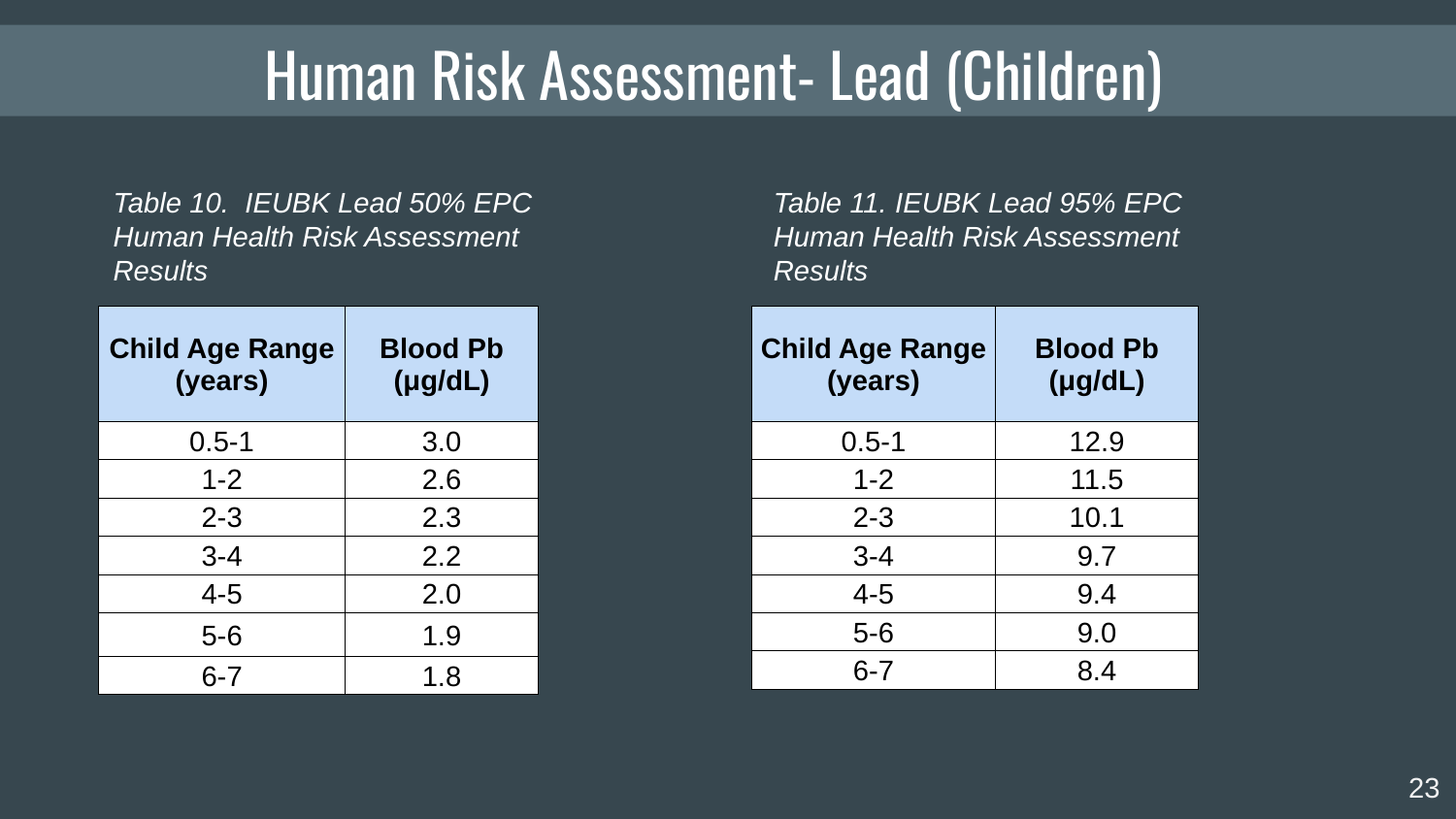

# Human Risk Assessment- Lead (Children)

Table 10.  IEUBK Lead 50% EPC Human Health Risk Assessment Results

Table 11. IEUBK Lead 95% EPC Human Health Risk Assessment Results

| Child Age Range (years) | Blood Pb (μg/dL) |
| --- | --- |
| 0.5-1 | 3.0 |
| 1-2 | 2.6 |
| 2-3 | 2.3 |
| 3-4 | 2.2 |
| 4-5 | 2.0 |
| 5-6 | 1.9 |
| 6-7 | 1.8 |
| Child Age Range (years) | Blood Pb (μg/dL) |
| --- | --- |
| 0.5-1 | 12.9 |
| 1-2 | 11.5 |
| 2-3 | 10.1 |
| 3-4 | 9.7 |
| 4-5 | 9.4 |
| 5-6 | 9.0 |
| 6-7 | 8.4 |
23